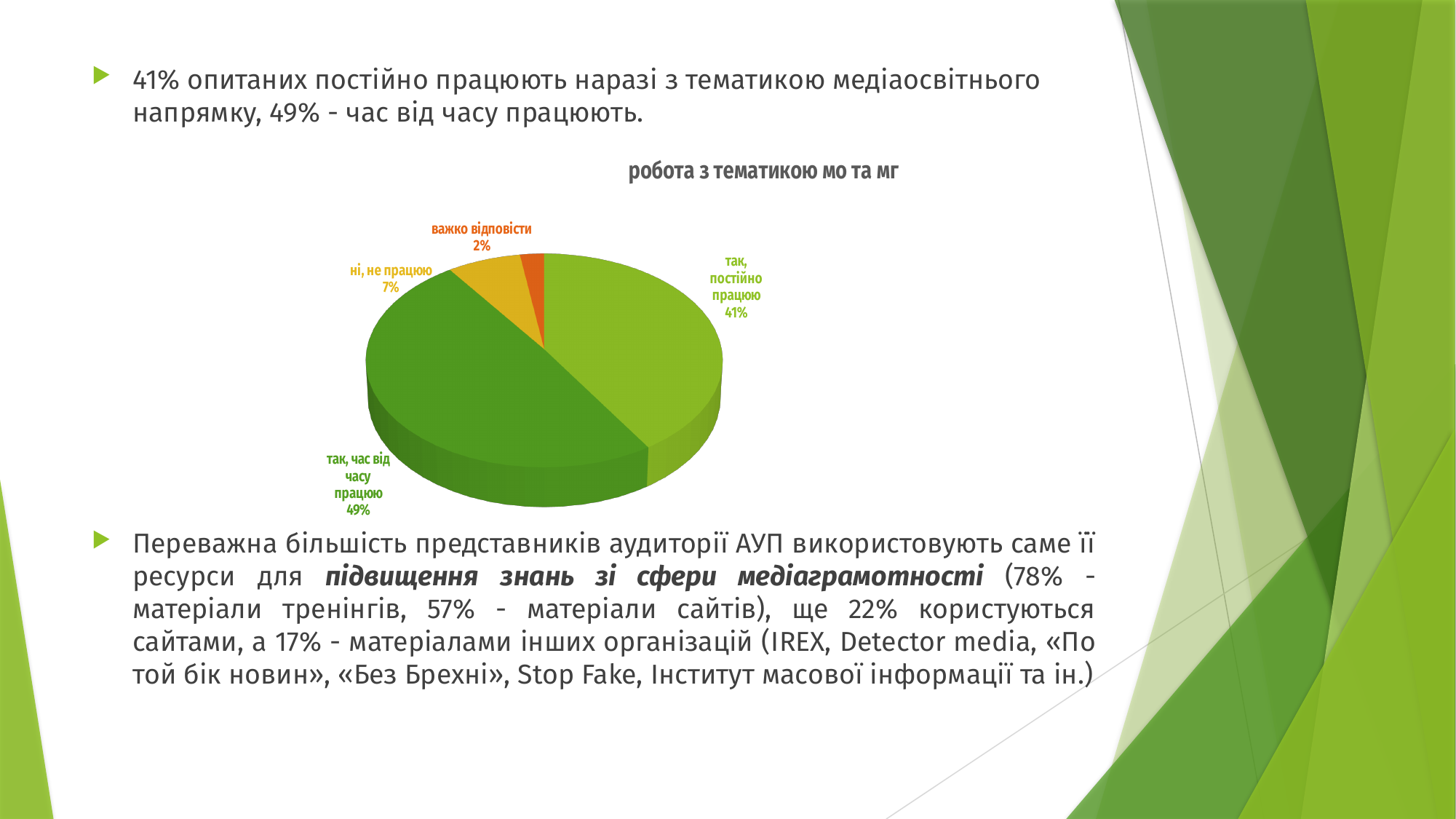

41% опитаних постійно працюють наразі з тематикою медіаосвітнього напрямку, 49% - час від часу працюють.

Переважна більшість представників аудиторії АУП використовують саме її ресурси для підвищення знань зі сфери медіаграмотності (78% - матеріали тренінгів, 57% - матеріали сайтів), ще 22% користуються сайтами, а 17% - матеріалами інших організацій (IREX, Detector media, «По той бік новин», «Без Брехні», Stop Fake, Інститут масової інформації та ін.)

[unsupported chart]